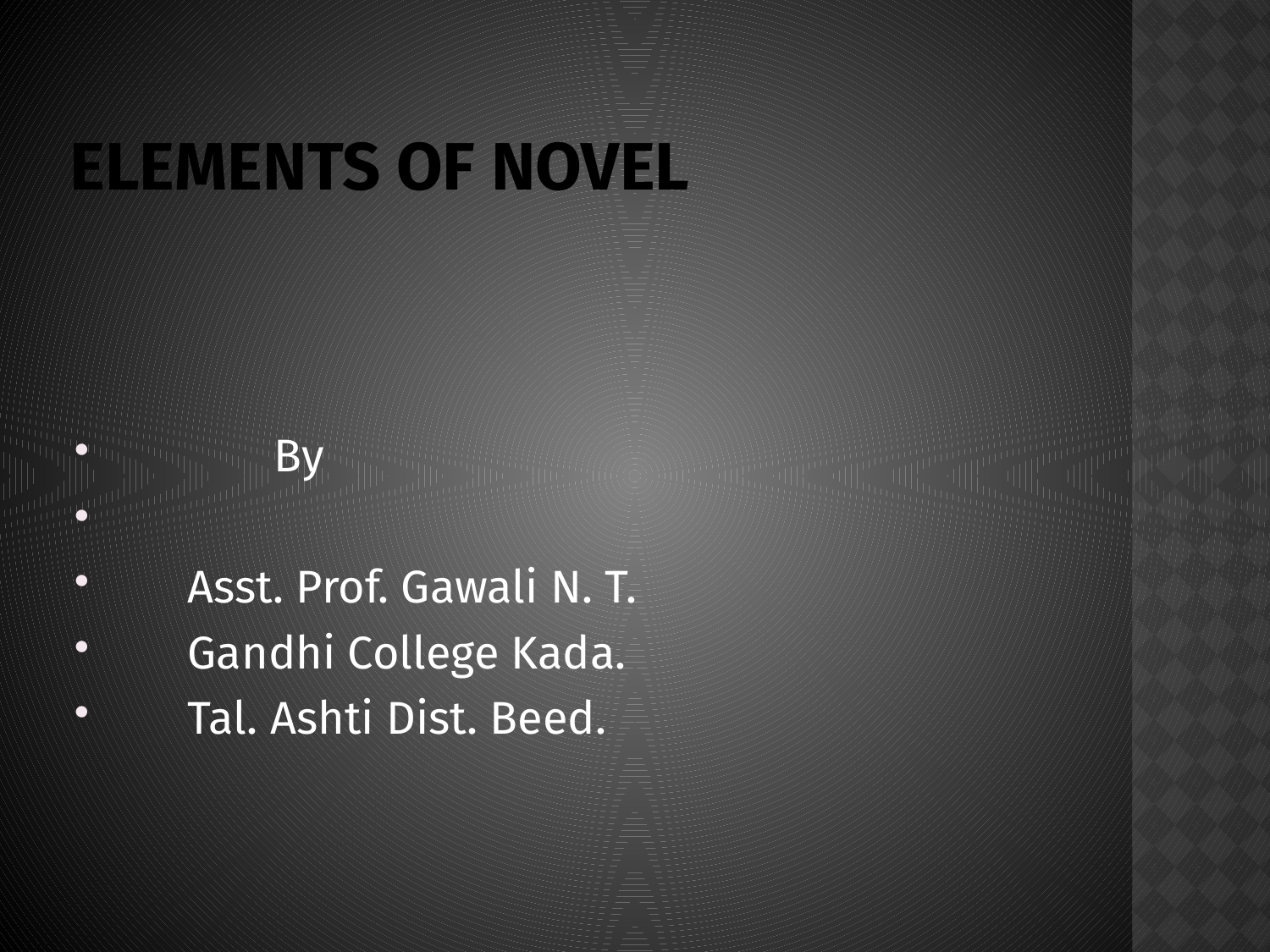

# Elements of novel

             By

      Asst. Prof. Gawali N. T.
      Gandhi College Kada.
      Tal. Ashti Dist. Beed.